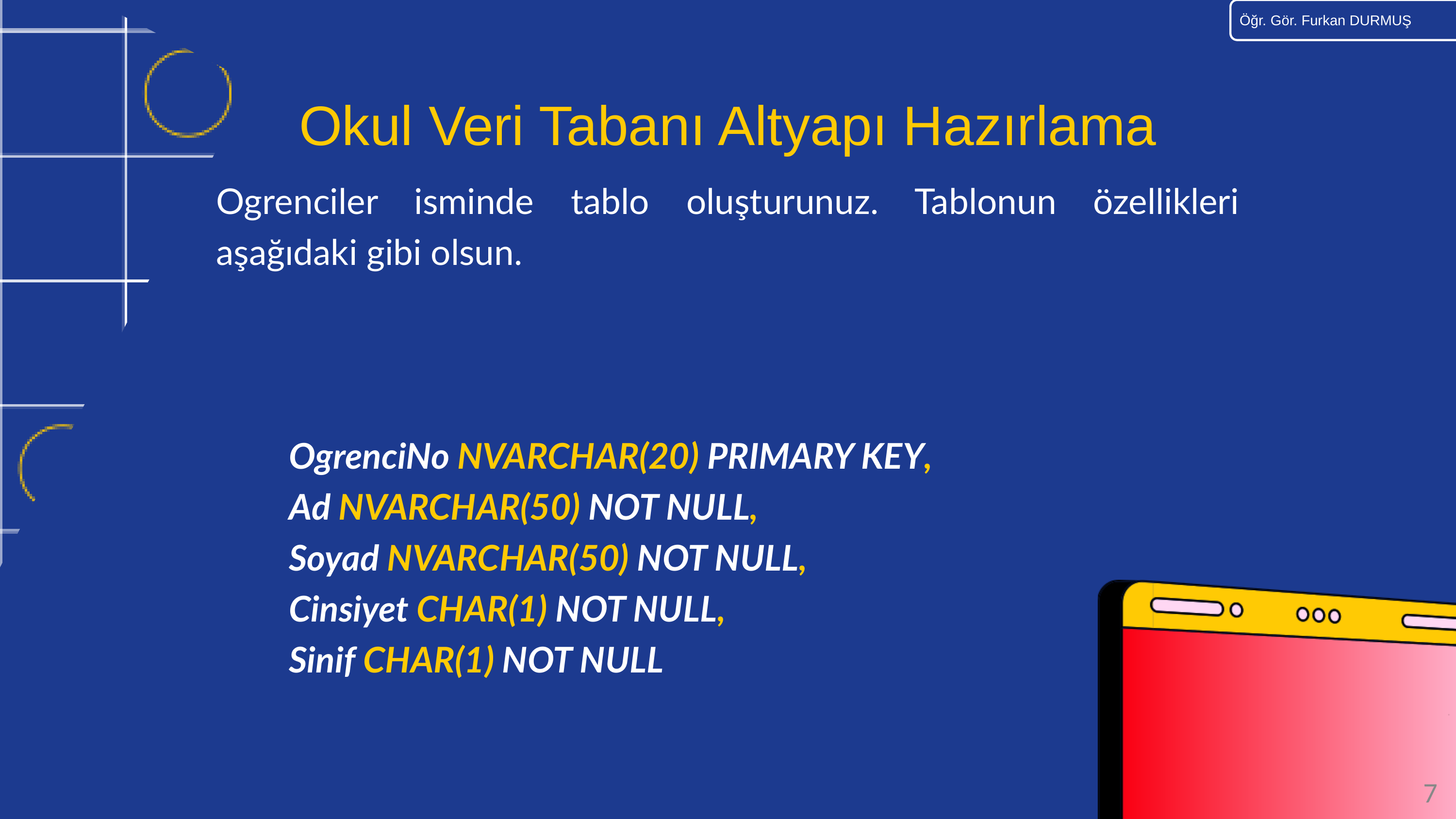

Okul Veri Tabanı Altyapı Hazırlama
Ogrenciler isminde tablo oluşturunuz. Tablonun özellikleri aşağıdaki gibi olsun.

	OgrenciNo NVARCHAR(20) PRIMARY KEY,
	Ad NVARCHAR(50) NOT NULL,
	Soyad NVARCHAR(50) NOT NULL,
	Cinsiyet CHAR(1) NOT NULL,
	Sinif CHAR(1) NOT NULL

7